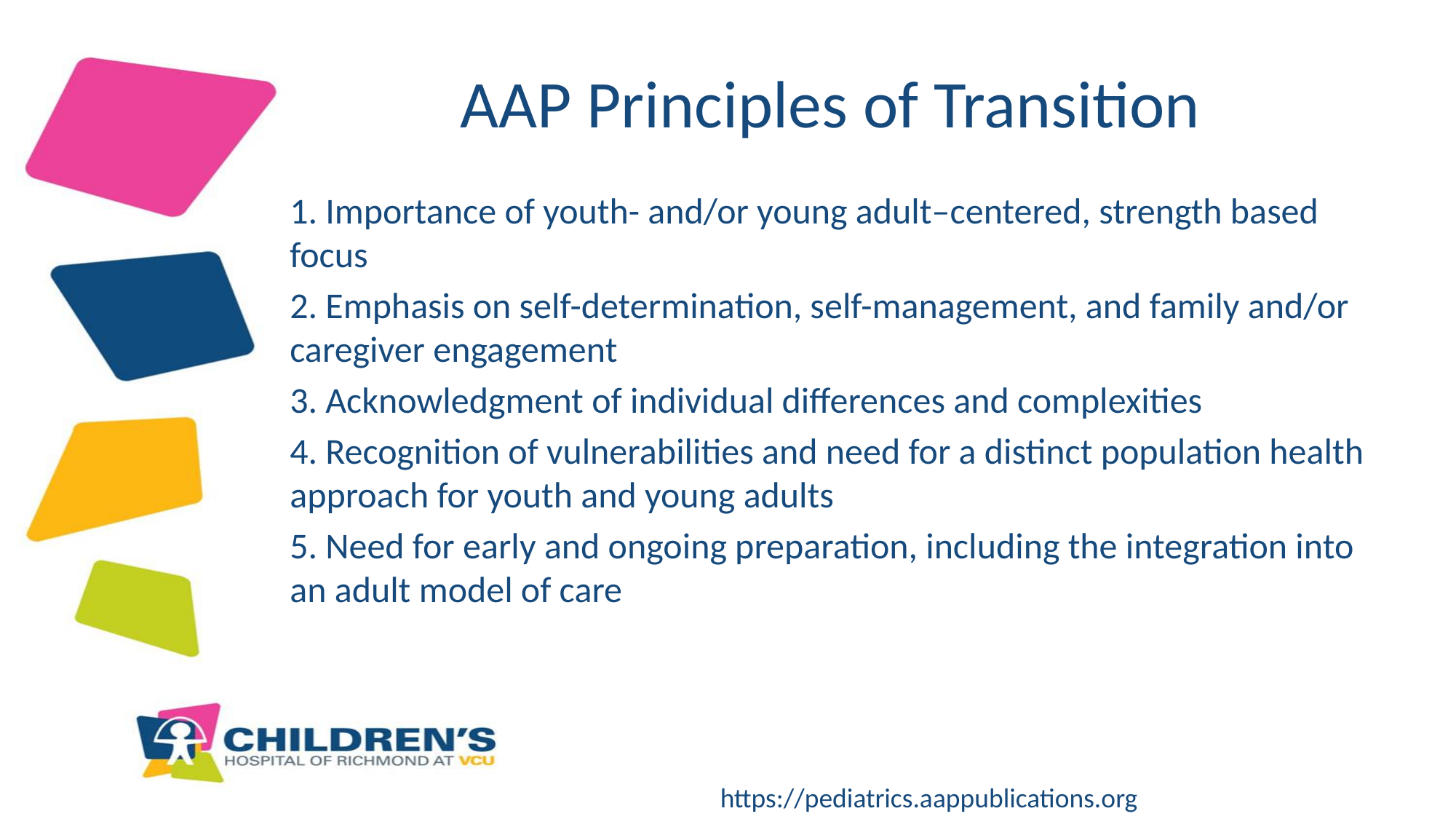

# AAP Principles of Transition
1. Importance of youth- and/or young adult–centered, strength based focus
2. Emphasis on self-determination, self-management, and family and/or caregiver engagement
3. Acknowledgment of individual differences and complexities
4. Recognition of vulnerabilities and need for a distinct population health approach for youth and young adults
5. Need for early and ongoing preparation, including the integration into an adult model of care

https://pediatrics.aappublications.org